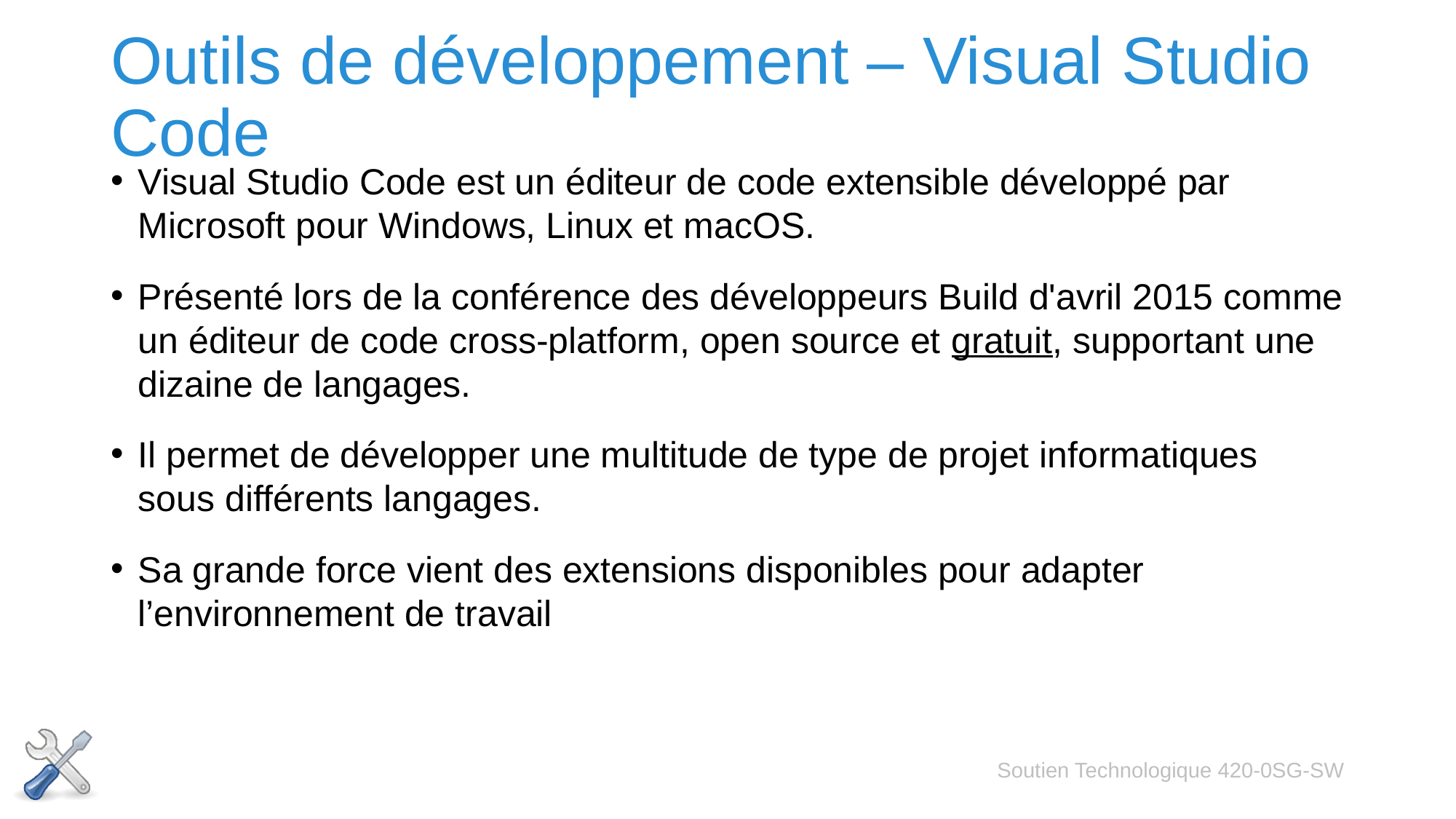

# Outils de développement – Visual Studio Code
Visual Studio Code est un éditeur de code extensible développé par Microsoft pour Windows, Linux et macOS.
Présenté lors de la conférence des développeurs Build d'avril 2015 comme un éditeur de code cross-platform, open source et gratuit, supportant une dizaine de langages.
Il permet de développer une multitude de type de projet informatiques sous différents langages.
Sa grande force vient des extensions disponibles pour adapter l’environnement de travail